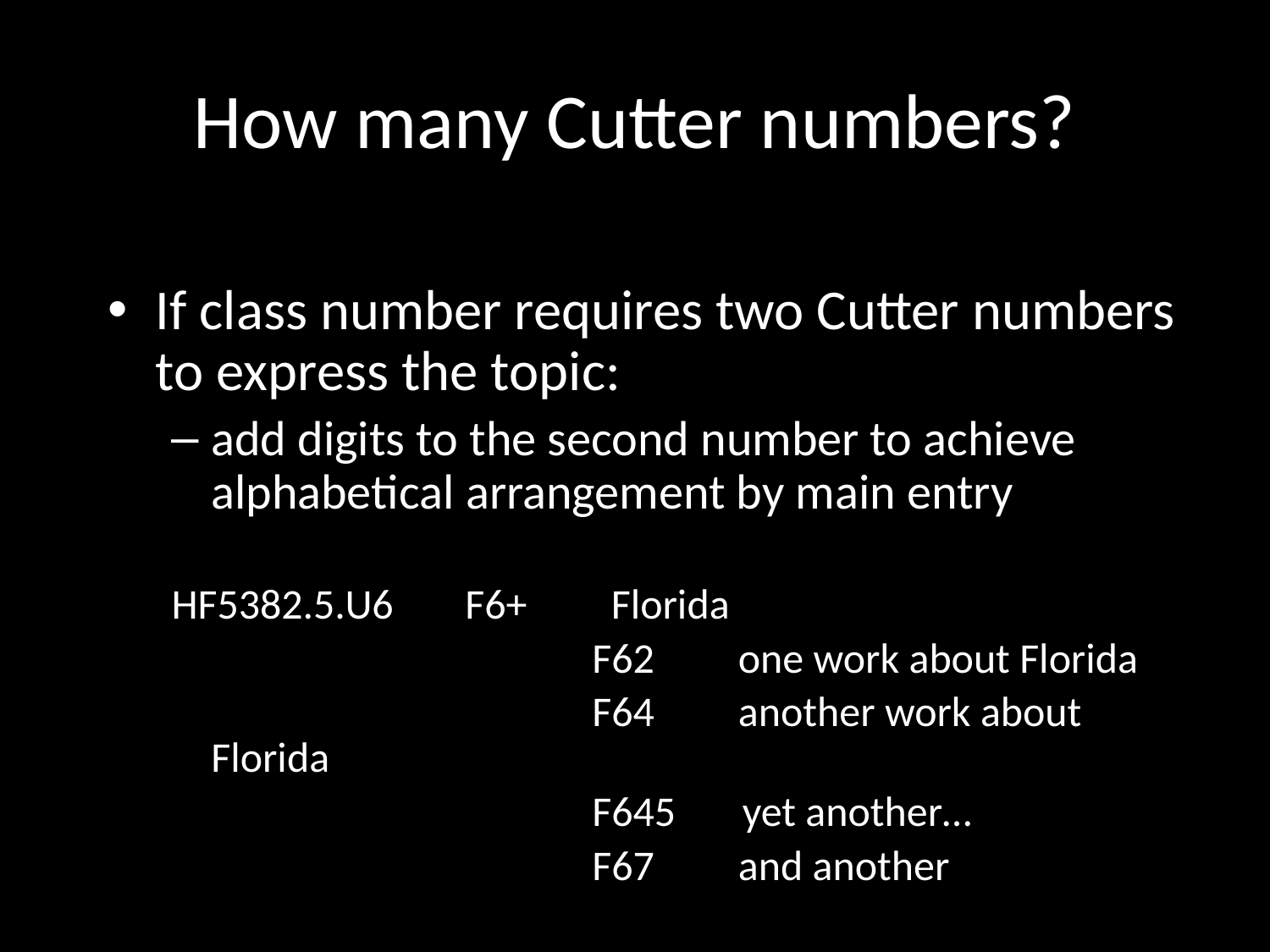

# How many Cutter numbers?
If class number requires two Cutter numbers to express the topic:
add digits to the second number to achieve alphabetical arrangement by main entry

HF5382.5.U6	F6+	  Florida
				F62	  one work about Florida
				F64    	  another work about Florida
				F645       yet another…
				F67	  and another